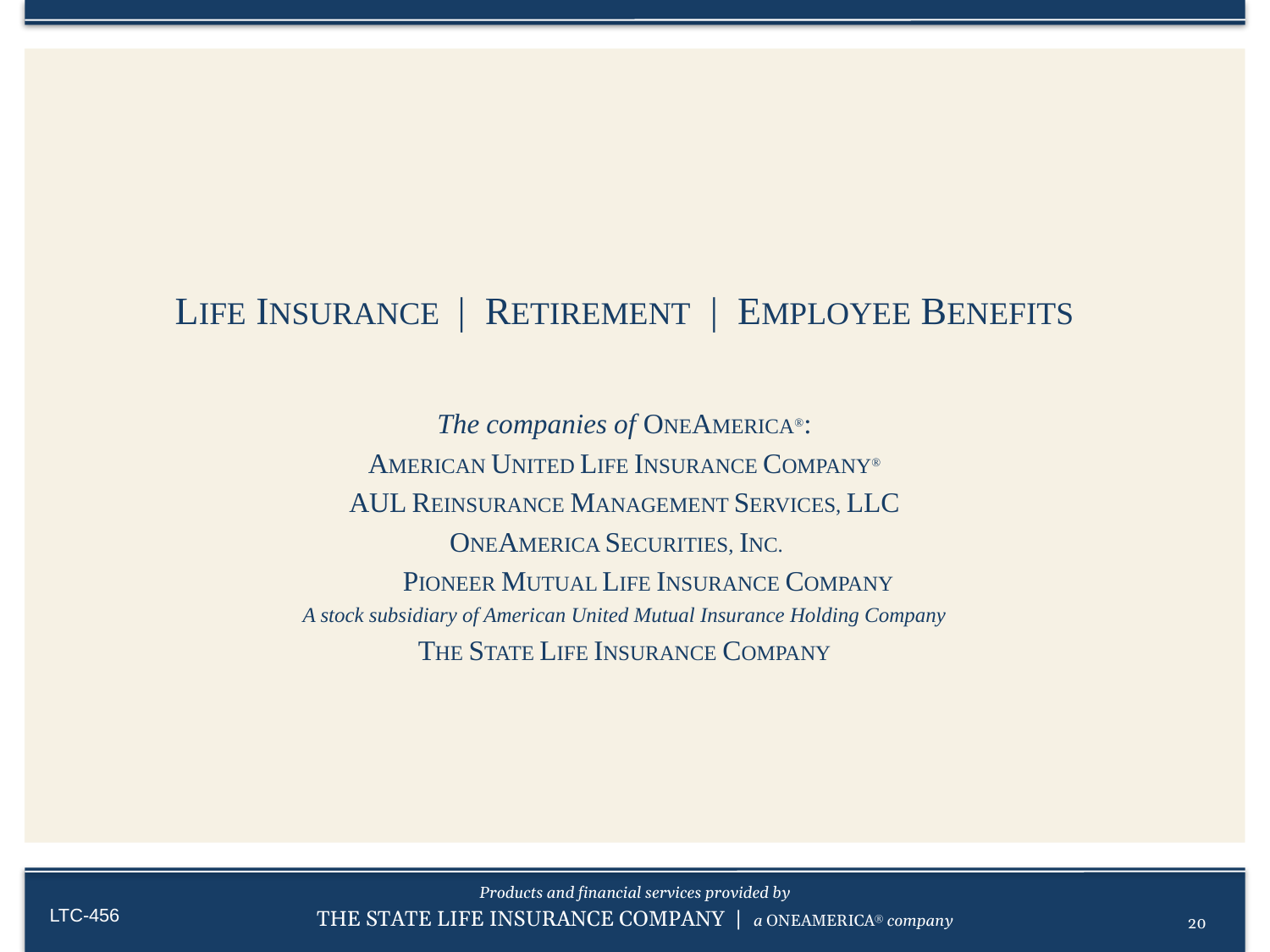

LIFE INSURANCE  |  RETIREMENT  |  EMPLOYEE BENEFITS
The companies of ONEAMERICA®:
AMERICAN UNITED LIFE INSURANCE COMPANY®
AUL REINSURANCE MANAGEMENT SERVICES, LLC
ONEAMERICA SECURITIES, INC.
	PIONEER MUTUAL LIFE INSURANCE COMPANY
A stock subsidiary of American United Mutual Insurance Holding Company
THE STATE LIFE INSURANCE COMPANY
20
LTC-456